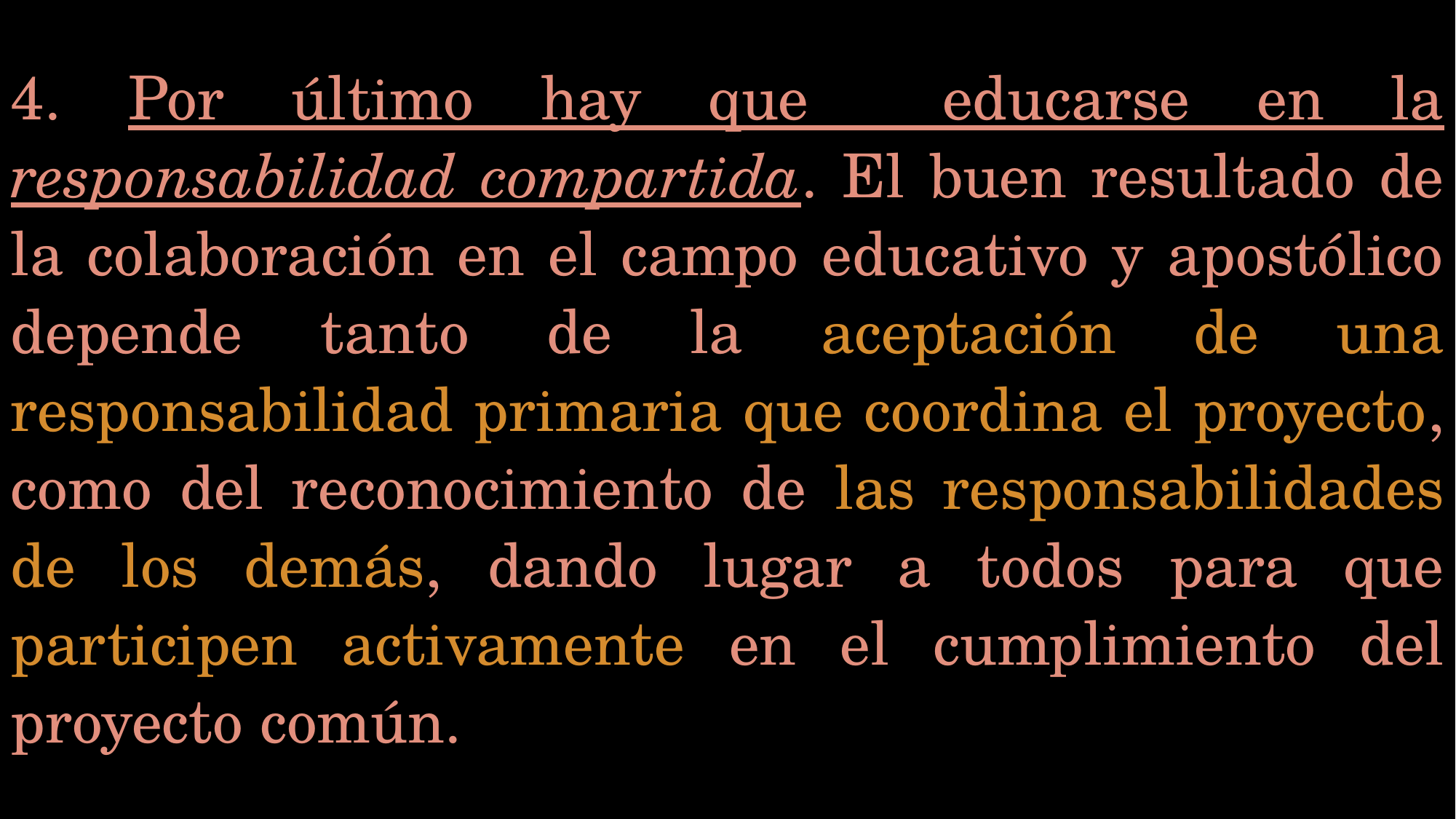

4. Por último hay que  educarse en la responsabilidad compartida. El buen resultado de la colaboración en el campo educativo y apostólico depende tanto de la aceptación de una responsabilidad primaria que coordina el proyecto, como del reconocimiento de las responsabilidades de los demás, dando lugar a todos para que participen activamente en el cumplimiento del proyecto común.